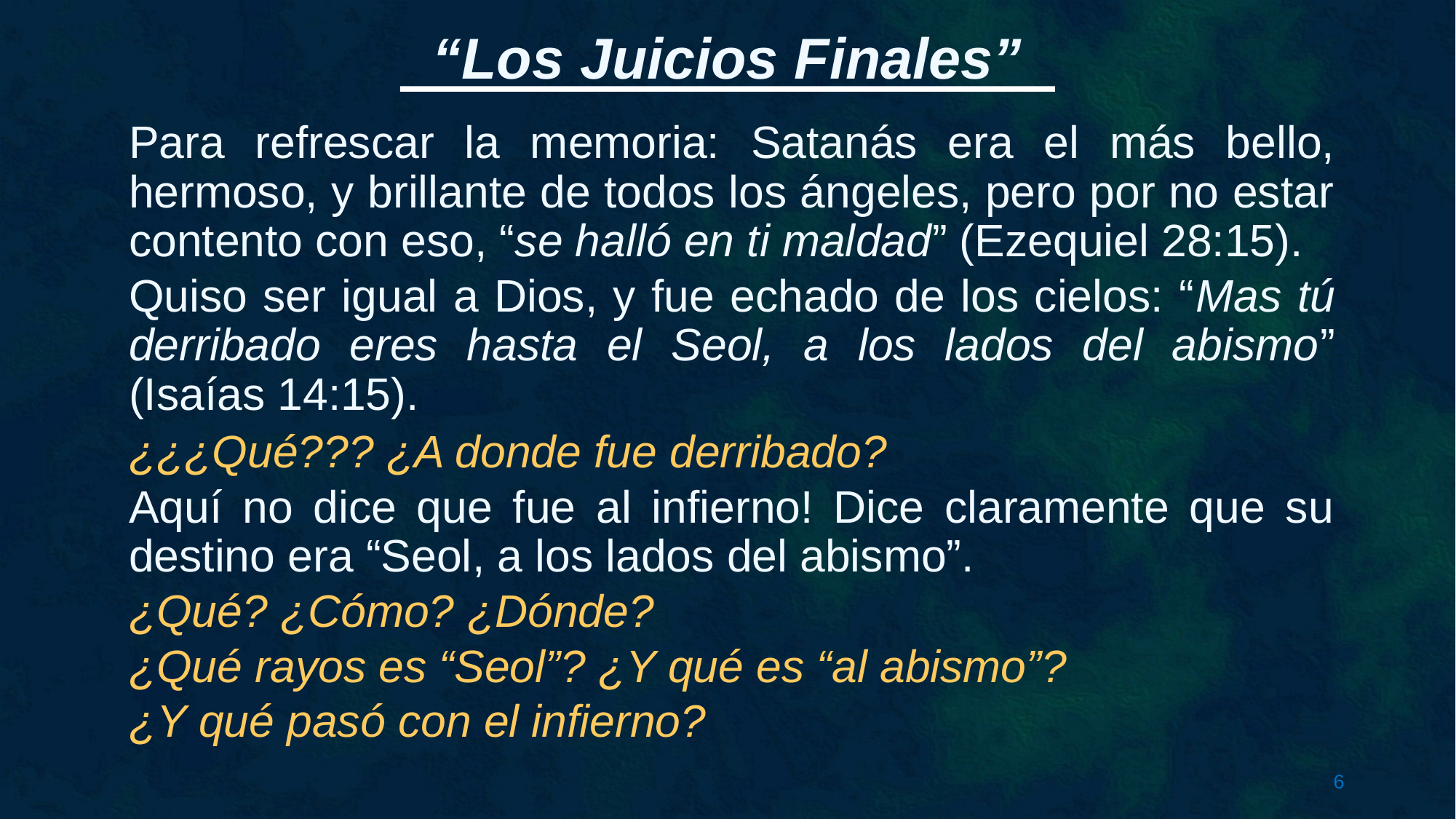

“Los Juicios Finales”

Para refrescar la memoria: Satanás era el más bello, hermoso, y brillante de todos los ángeles, pero por no estar contento con eso, “se halló en ti maldad” (Ezequiel 28:15).
Quiso ser igual a Dios, y fue echado de los cielos: “Mas tú derribado eres hasta el Seol, a los lados del abismo” (Isaías 14:15).
¿¿¿Qué??? ¿A donde fue derribado?
Aquí no dice que fue al infierno! Dice claramente que su destino era “Seol, a los lados del abismo”.
¿Qué? ¿Cómo? ¿Dónde?
¿Qué rayos es “Seol”? ¿Y qué es “al abismo”?
¿Y qué pasó con el infierno?